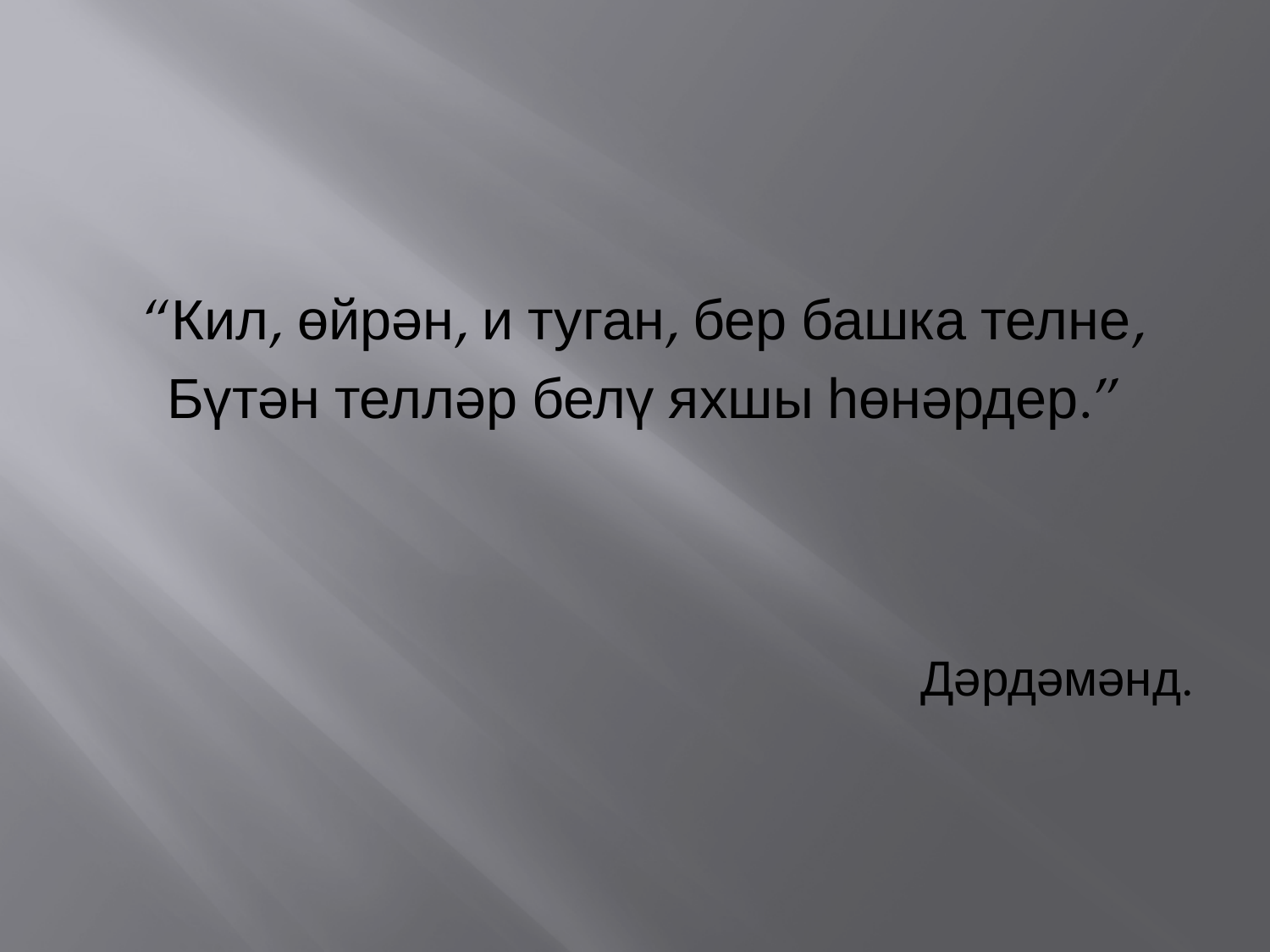

“Кил, өйрән, и туган, бер башка телне,
Бүтән телләр белү яхшы һөнәрдер.”

Дәрдәмәнд.